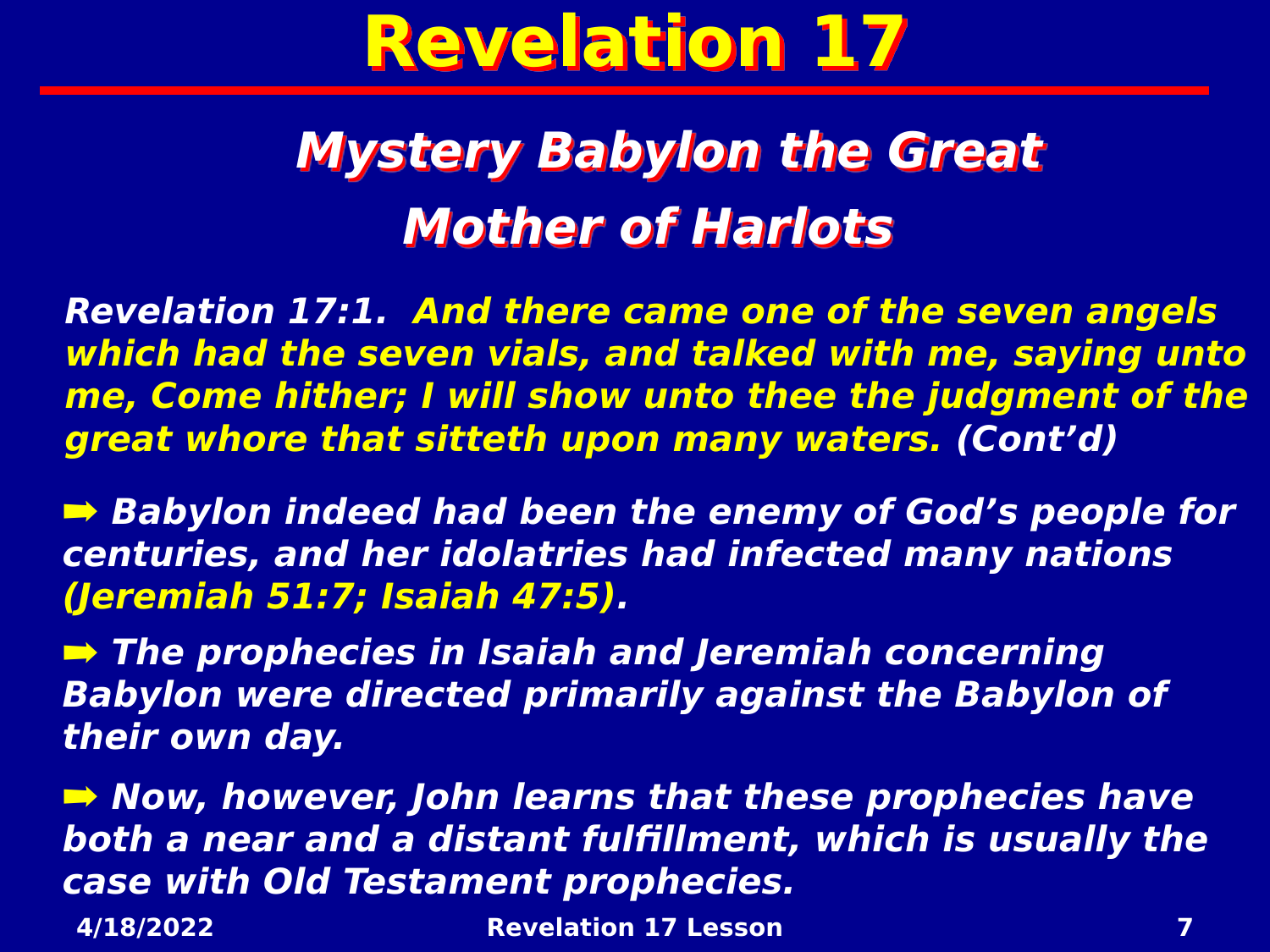

Revelation 17
Mystery Babylon the Great
Mother of Harlots
Revelation 17:1.  And there came one of the seven angels which had the seven vials, and talked with me, saying unto me, Come hither; I will show unto thee the judgment of the great whore that sitteth upon many waters. (Cont’d)
 Babylon indeed had been the enemy of God’s people for centuries, and her idolatries had infected many nations (Jeremiah 51:7; Isaiah 47:5).
 The prophecies in Isaiah and Jeremiah concerning Babylon were directed primarily against the Babylon of their own day.
 Now, however, John learns that these prophecies have both a near and a distant fulfillment, which is usually the case with Old Testament prophecies.
4/18/2022
Revelation 17 Lesson
7